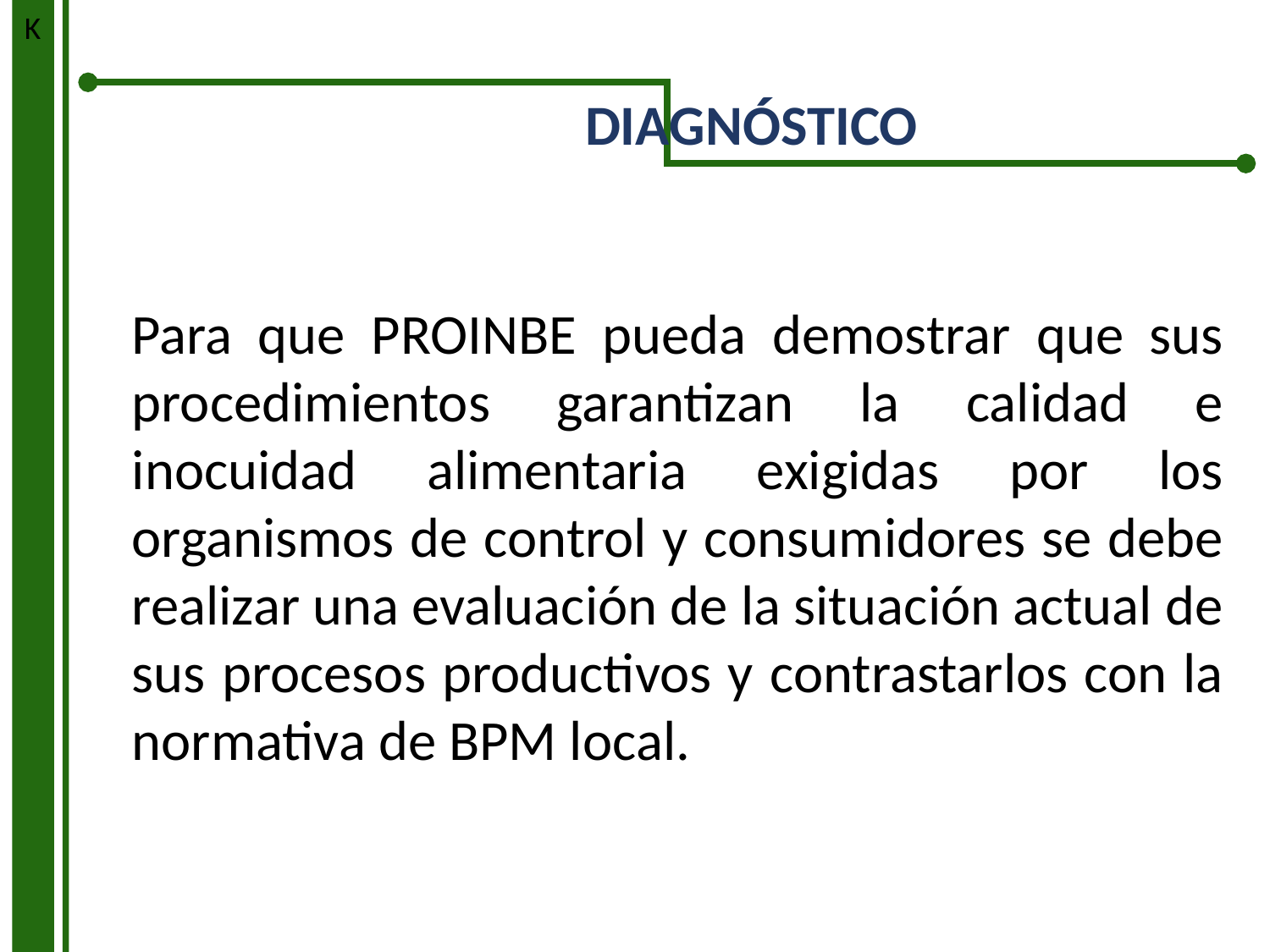

K
DIAGNÓSTICO
Para que PROINBE pueda demostrar que sus procedimientos garantizan la calidad e inocuidad alimentaria exigidas por los organismos de control y consumidores se debe realizar una evaluación de la situación actual de sus procesos productivos y contrastarlos con la normativa de BPM local.